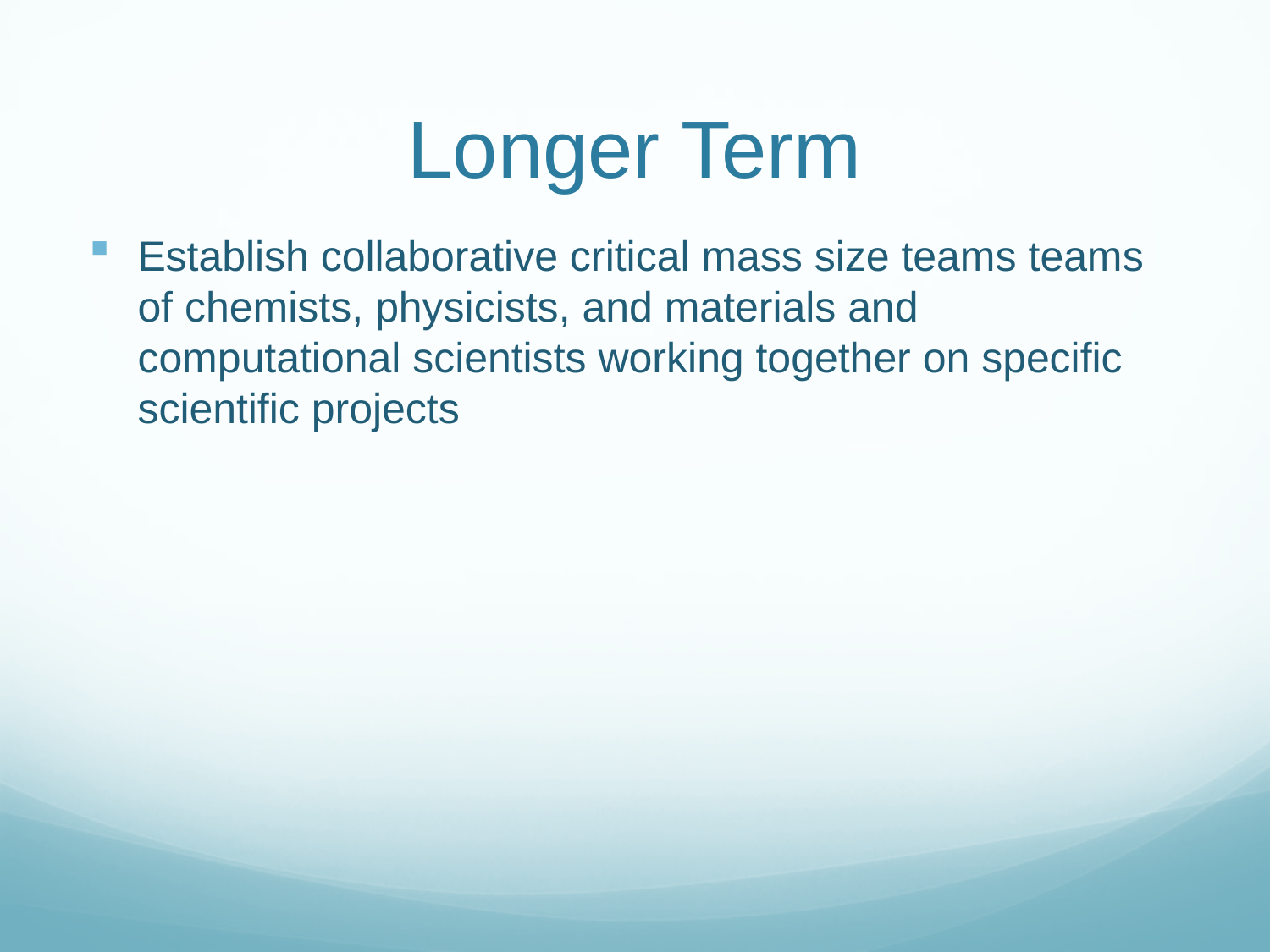

# Longer Term
Establish collaborative critical mass size teams teams of chemists, physicists, and materials and computational scientists working together on specific scientific projects